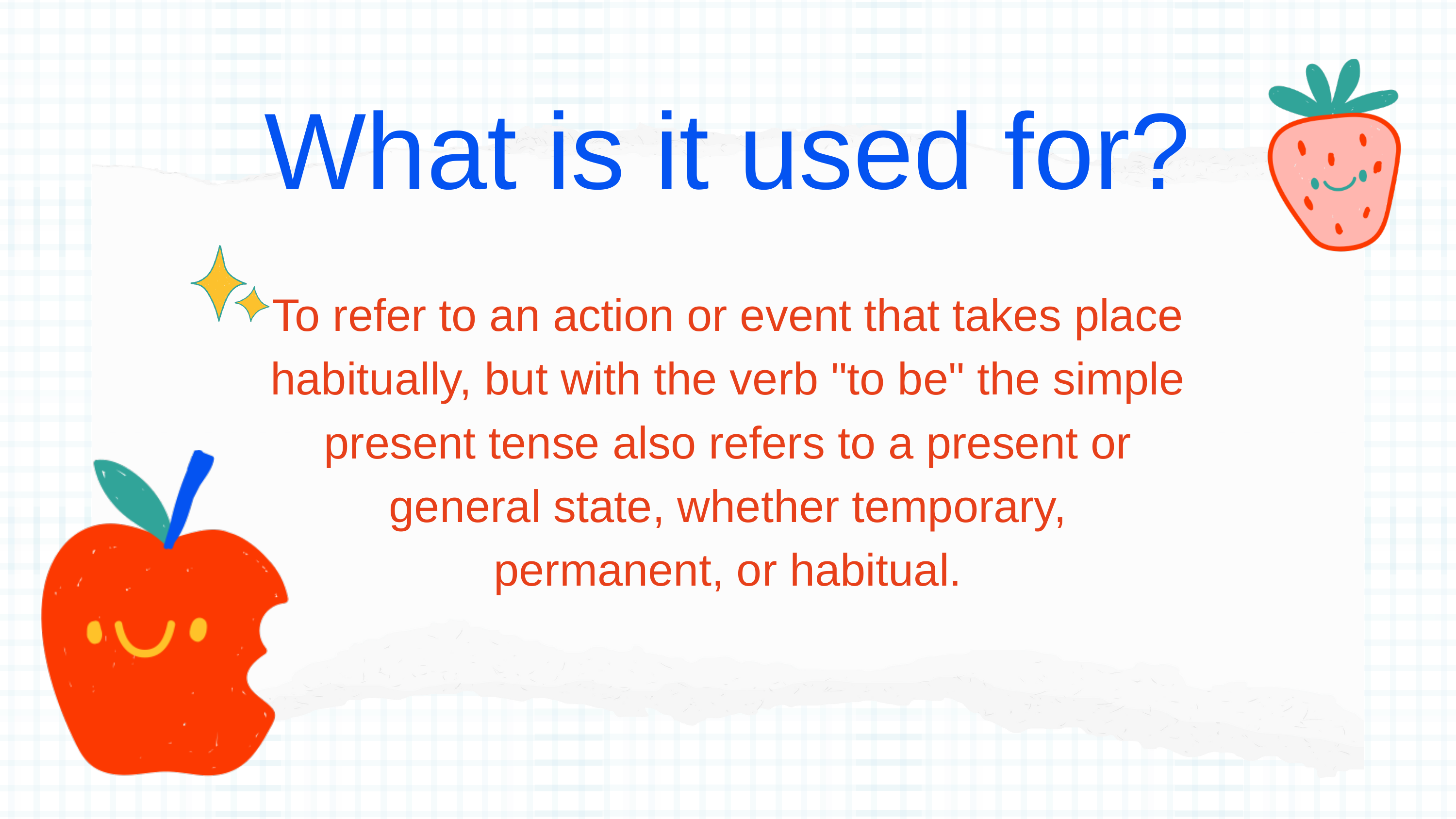

What is it used for?

To refer to an action or event that takes place habitually, but with the verb "to be" the simple present tense also refers to a present or general state, whether temporary, permanent, or habitual.